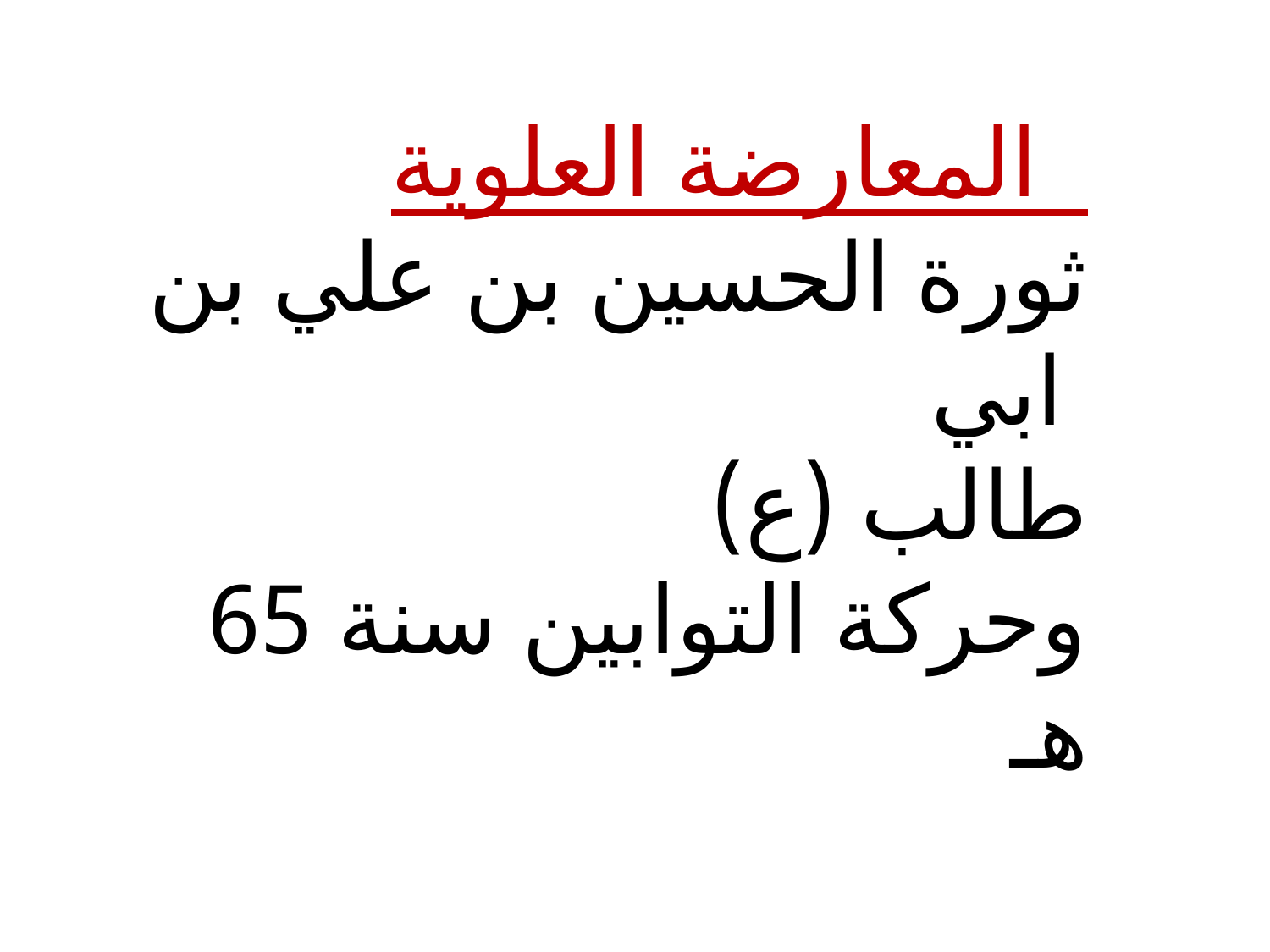

المعارضة العلوية
  ثورة الحسين بن علي بن ابي
طالب (ع)
 وحركة التوابين سنة 65 هـ